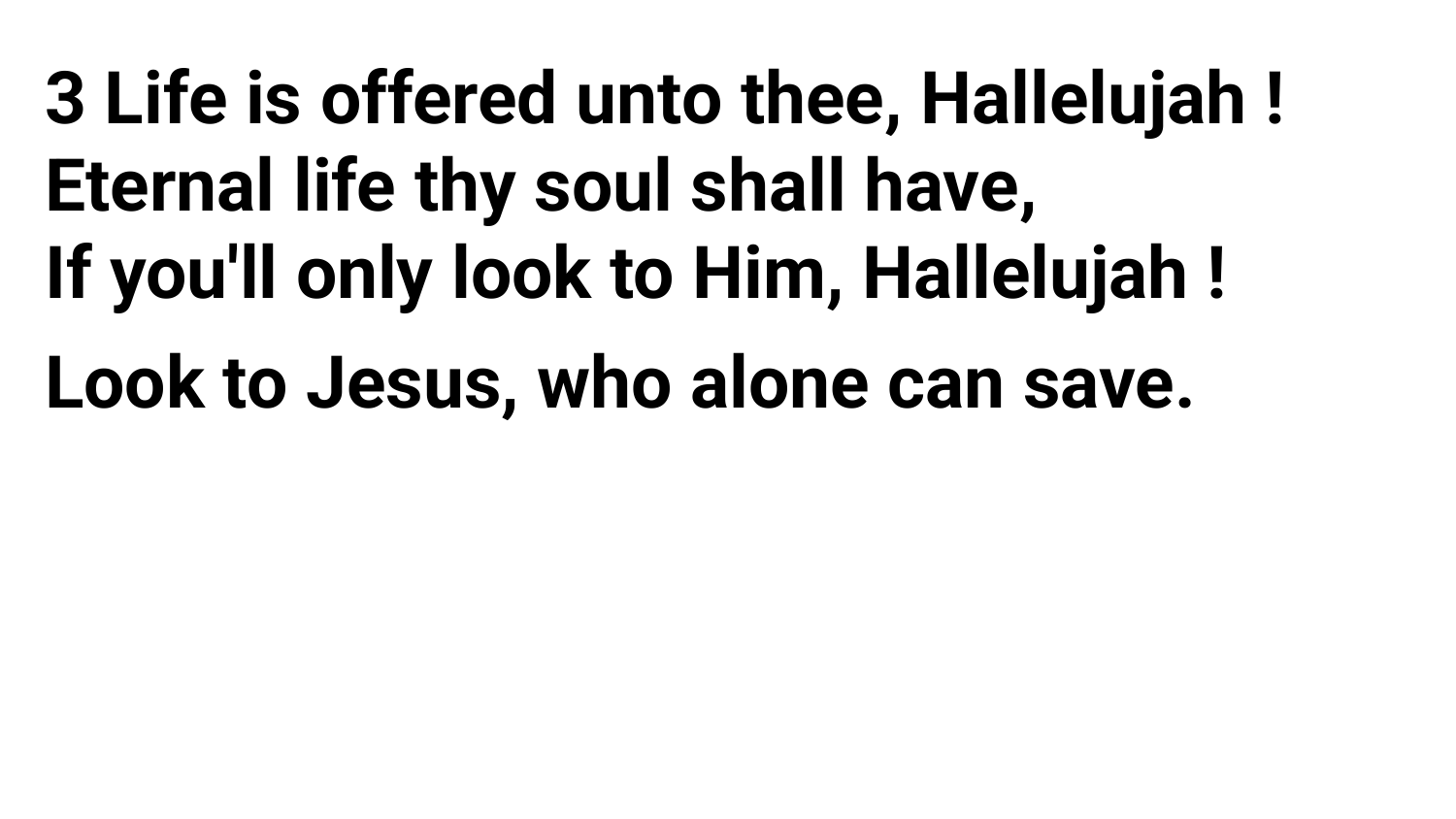

3 Life is offered unto thee, Hallelujah !
Eternal life thy soul shall have,
If you'll only look to Him, Hallelujah !
Look to Jesus, who alone can save.